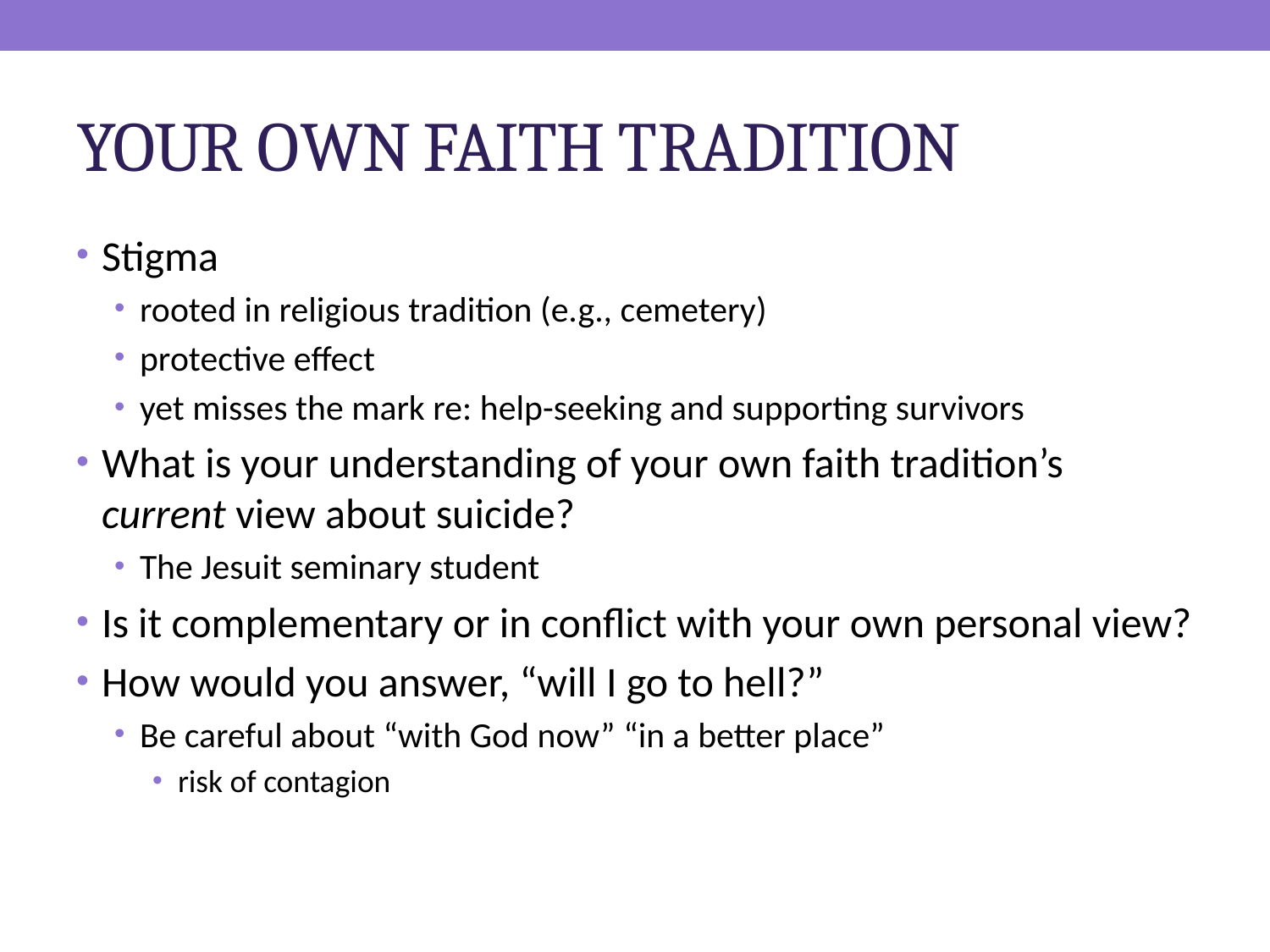

# YOUR OWN FAITH TRADITION
Stigma
rooted in religious tradition (e.g., cemetery)
protective effect
yet misses the mark re: help-seeking and supporting survivors
What is your understanding of your own faith tradition’s current view about suicide?
The Jesuit seminary student
Is it complementary or in conflict with your own personal view?
How would you answer, “will I go to hell?”
Be careful about “with God now” “in a better place”
risk of contagion